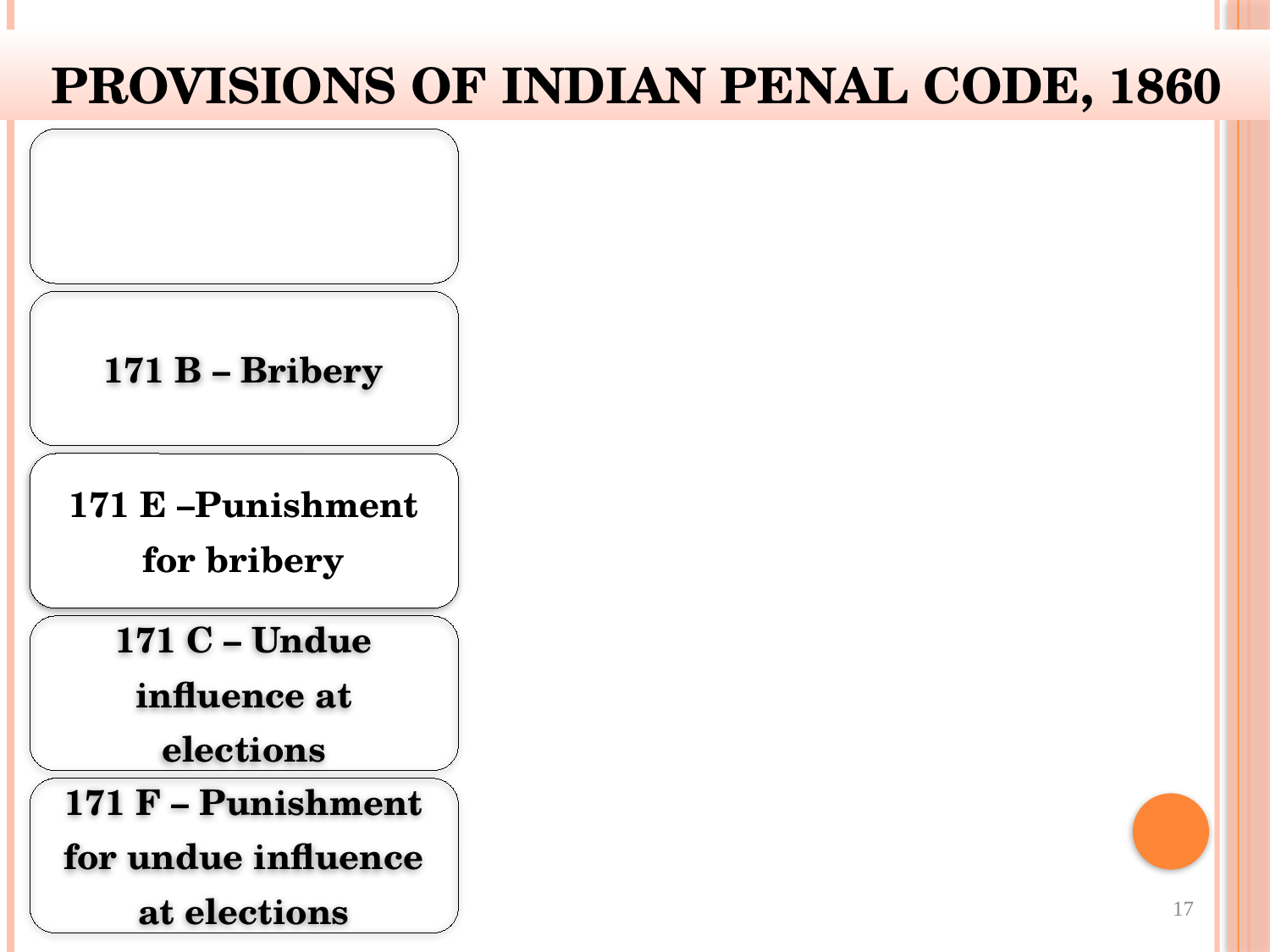

PROVISIONS OF INDIAN PENAL CODE, 1860
171 B – Bribery
171 E –Punishment for bribery
171 C – Undue influence at elections
171 F – Punishment for undue influence at elections
17